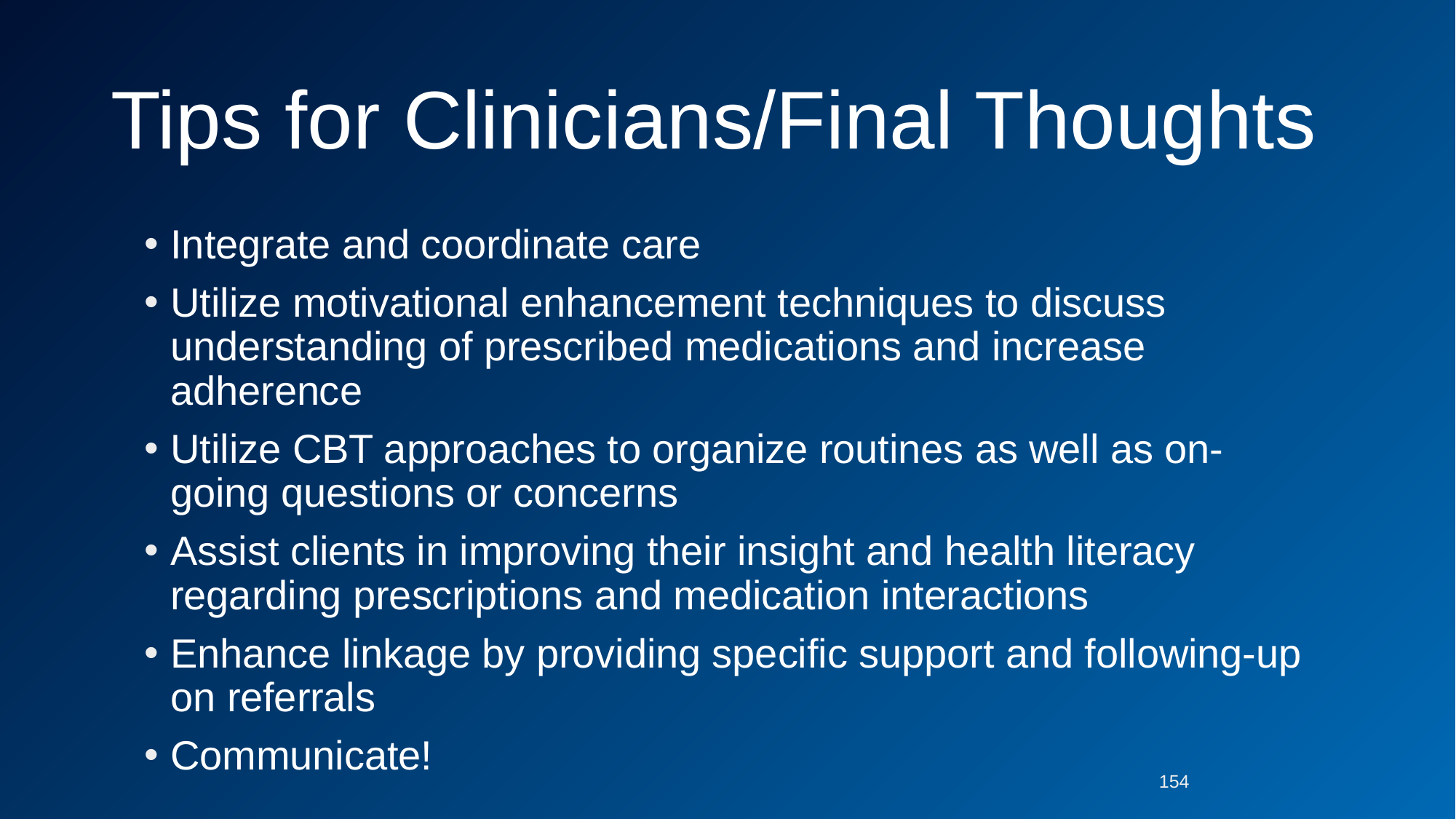

# Tips for Clinicians/Final Thoughts
Integrate and coordinate care
Utilize motivational enhancement techniques to discuss understanding of prescribed medications and increase adherence
Utilize CBT approaches to organize routines as well as on-going questions or concerns
Assist clients in improving their insight and health literacy regarding prescriptions and medication interactions
Enhance linkage by providing specific support and following-up on referrals
Communicate!
154